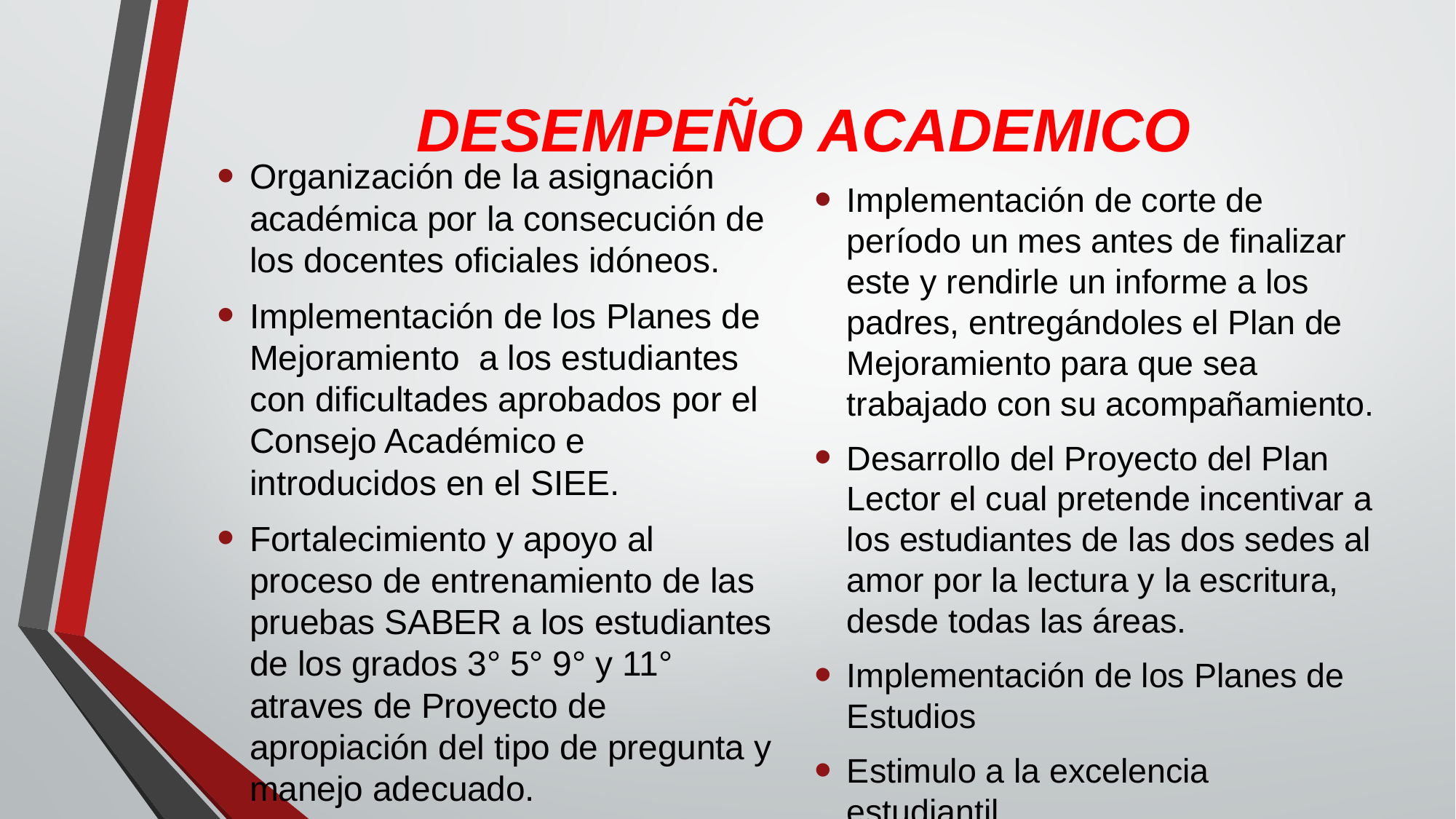

# DESEMPEÑO ACADEMICO
Organización de la asignación académica por la consecución de los docentes oficiales idóneos.
Implementación de los Planes de Mejoramiento  a los estudiantes con dificultades aprobados por el Consejo Académico e introducidos en el SIEE.
Fortalecimiento y apoyo al proceso de entrenamiento de las pruebas SABER a los estudiantes de los grados 3° 5° 9° y 11° atraves de Proyecto de apropiación del tipo de pregunta y manejo adecuado.
Implementación de corte de período un mes antes de finalizar este y rendirle un informe a los padres, entregándoles el Plan de Mejoramiento para que sea trabajado con su acompañamiento.
Desarrollo del Proyecto del Plan Lector el cual pretende incentivar a los estudiantes de las dos sedes al amor por la lectura y la escritura, desde todas las áreas.
Implementación de los Planes de Estudios
Estimulo a la excelencia estudiantil.